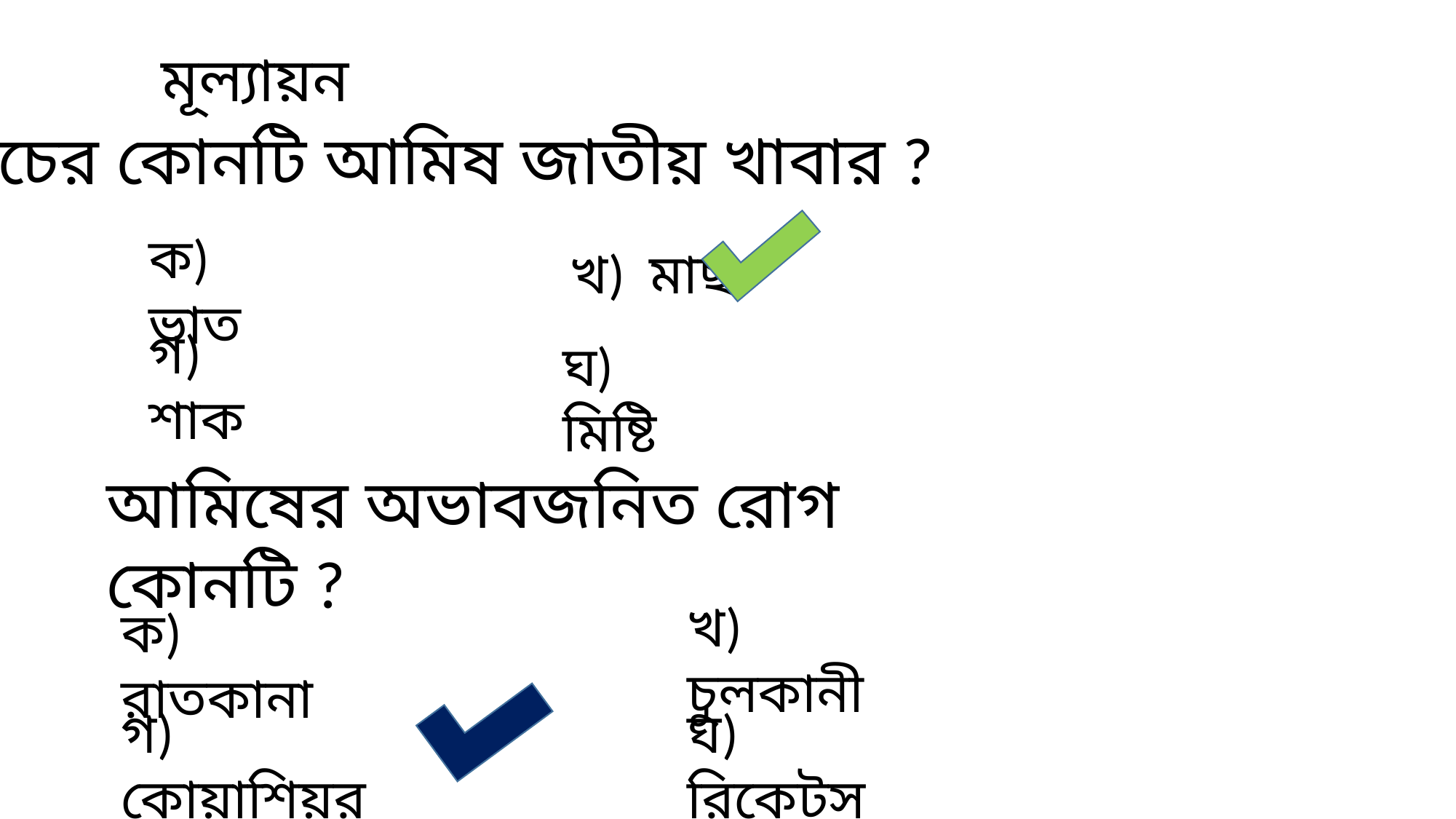

মূল্যায়ন
নিচের কোনটি আমিষ জাতীয় খাবার ?

ক)  ভাত
খ)  মাছ
গ)  শাক
ঘ)  মিষ্টি
আমিষের অভাবজনিত রোগ কোনটি ?
খ) চুলকানী
ক) রাতকানা

গ) কোয়াশিয়রকর
ঘ) রিকেটস